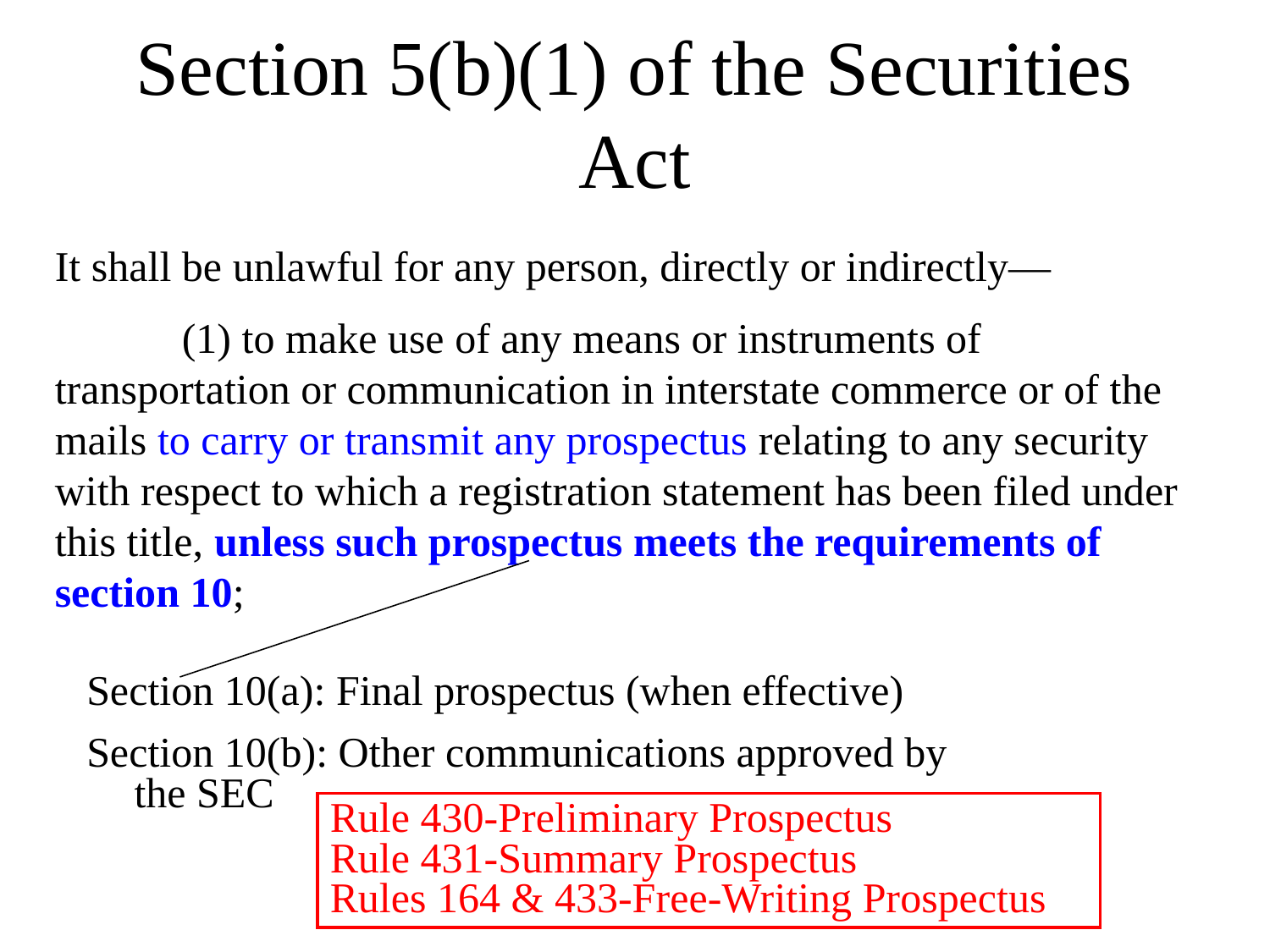

# Section 5(b)(1) of the Securities Act
It shall be unlawful for any person, directly or indirectly—
	(1) to make use of any means or instruments of transportation or communication in interstate commerce or of the mails to carry or transmit any prospectus relating to any security with respect to which a registration statement has been filed under this title, unless such prospectus meets the requirements of section 10;

Section 10(a): Final prospectus (when effective)
Section 10(b): Other communications approved by the SEC
Rule 430-Preliminary Prospectus
Rule 431-Summary Prospectus
Rules 164 & 433-Free-Writing Prospectus